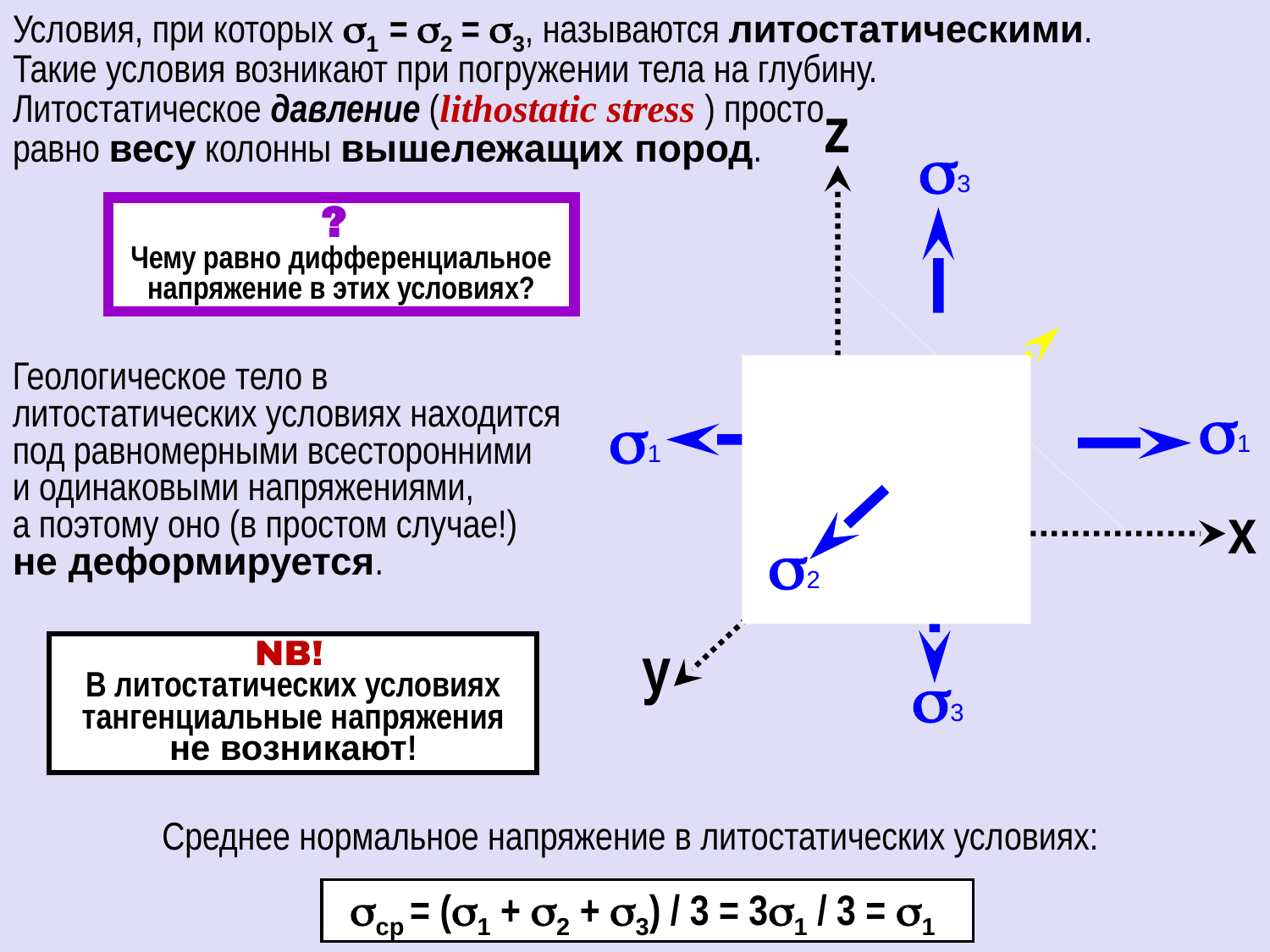

Условия, при которых σ1 = σ2 = σ3, называются литостатическими.
Такие условия возникают при погружении тела на глубину.
Литостатическое давление (lithostatic stress ) просто
равно весу колонны вышележащих пород.
z
σ3

σ1
σ1

x

σ2

y
σ3
?
Чему равно дифференциальное напряжение в этих условиях?
Геологическое тело в
литостатических условиях находится под равномерными всесторонними
и одинаковыми напряжениями,
а поэтому оно (в простом случае!)
не деформируется.
NB!
В литостатических условиях тангенциальные напряжения не возникают!
Среднее нормальное напряжение в литостатических условиях:
σср = (σ1 + σ2 + σ3) / 3 = 3σ1 / 3 = σ1